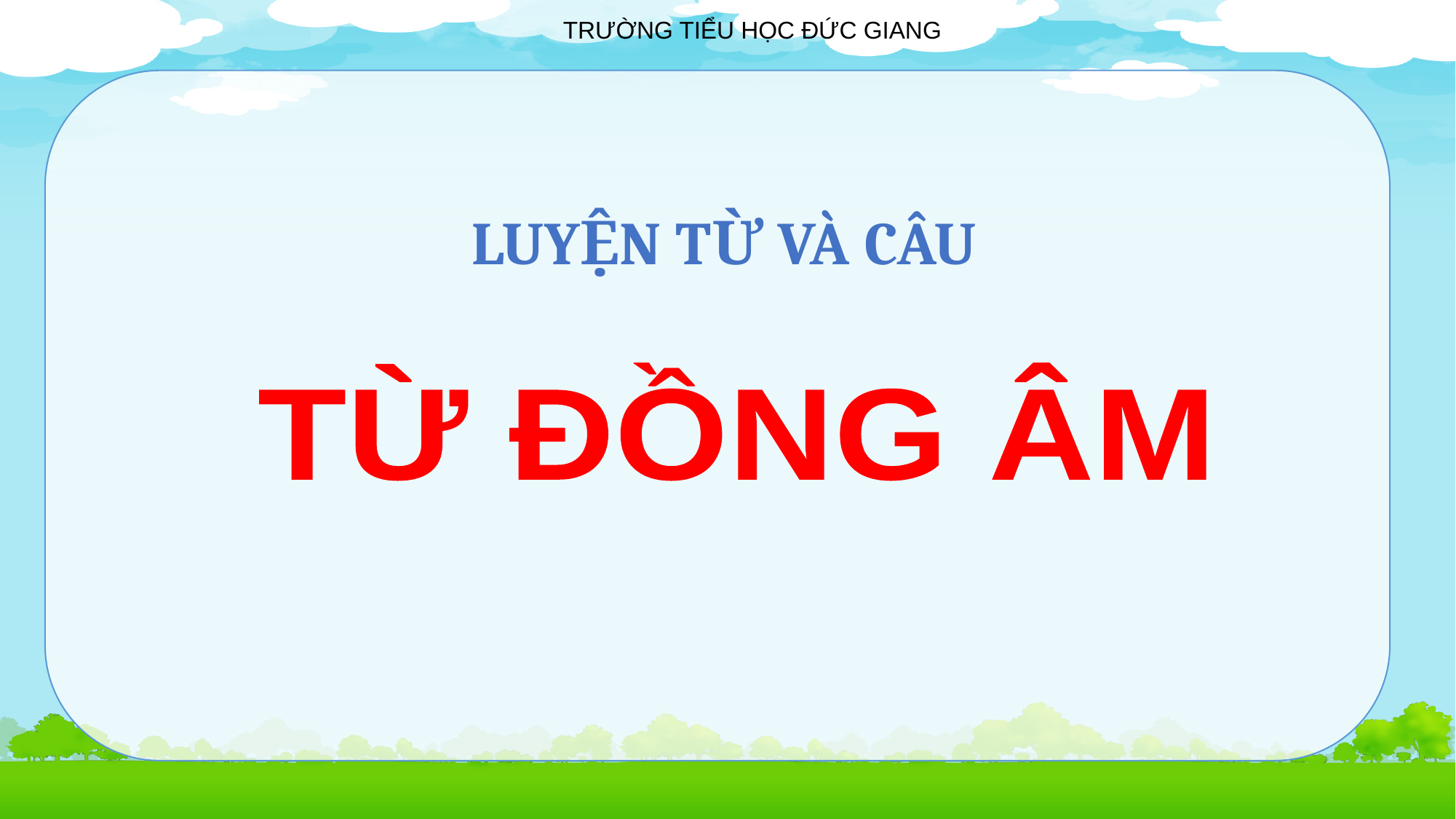

TRƯỜNG TIỂU HỌC ĐỨC GIANG

LUYỆN TỪ VÀ CÂU
TỪ ĐỒNG ÂM